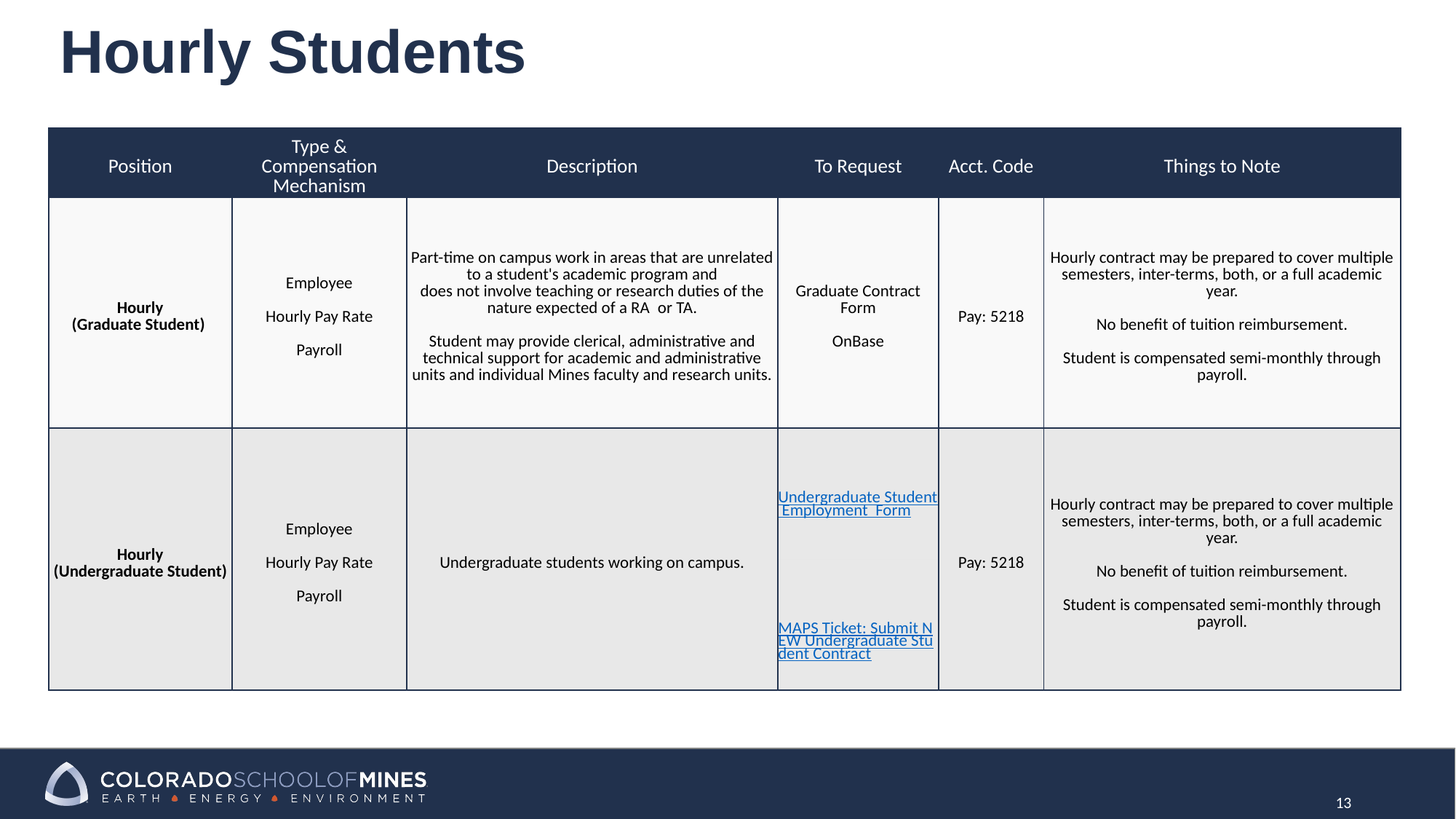

# Hourly Students
| Position | Type & Compensation Mechanism | Description | To Request | Acct. Code | Things to Note |
| --- | --- | --- | --- | --- | --- |
| Hourly (Graduate Student) | Employee Hourly Pay Rate Payroll | Part-time on campus work in areas that are unrelated to a student's academic program and does not involve teaching or research duties of the nature expected of a RA  or TA. Student may provide clerical, administrative and technical support for academic and administrative units and individual Mines faculty and research units. | Graduate Contract Form OnBase | Pay: 5218 | Hourly contract may be prepared to cover multiple semesters, inter-terms, both, or a full academic year. No benefit of tuition reimbursement. Student is compensated semi-monthly through payroll. |
| Hourly (Undergraduate Student) | Employee Hourly Pay Rate Payroll | Undergraduate students working on campus. | Undergraduate Student Employment Form | Pay: 5218 | Hourly contract may be prepared to cover multiple semesters, inter-terms, both, or a full academic year. No benefit of tuition reimbursement. Student is compensated semi-monthly through payroll. |
|  |  |  | MAPS Ticket: Submit NEW Undergraduate Student Contract |  |  |

13